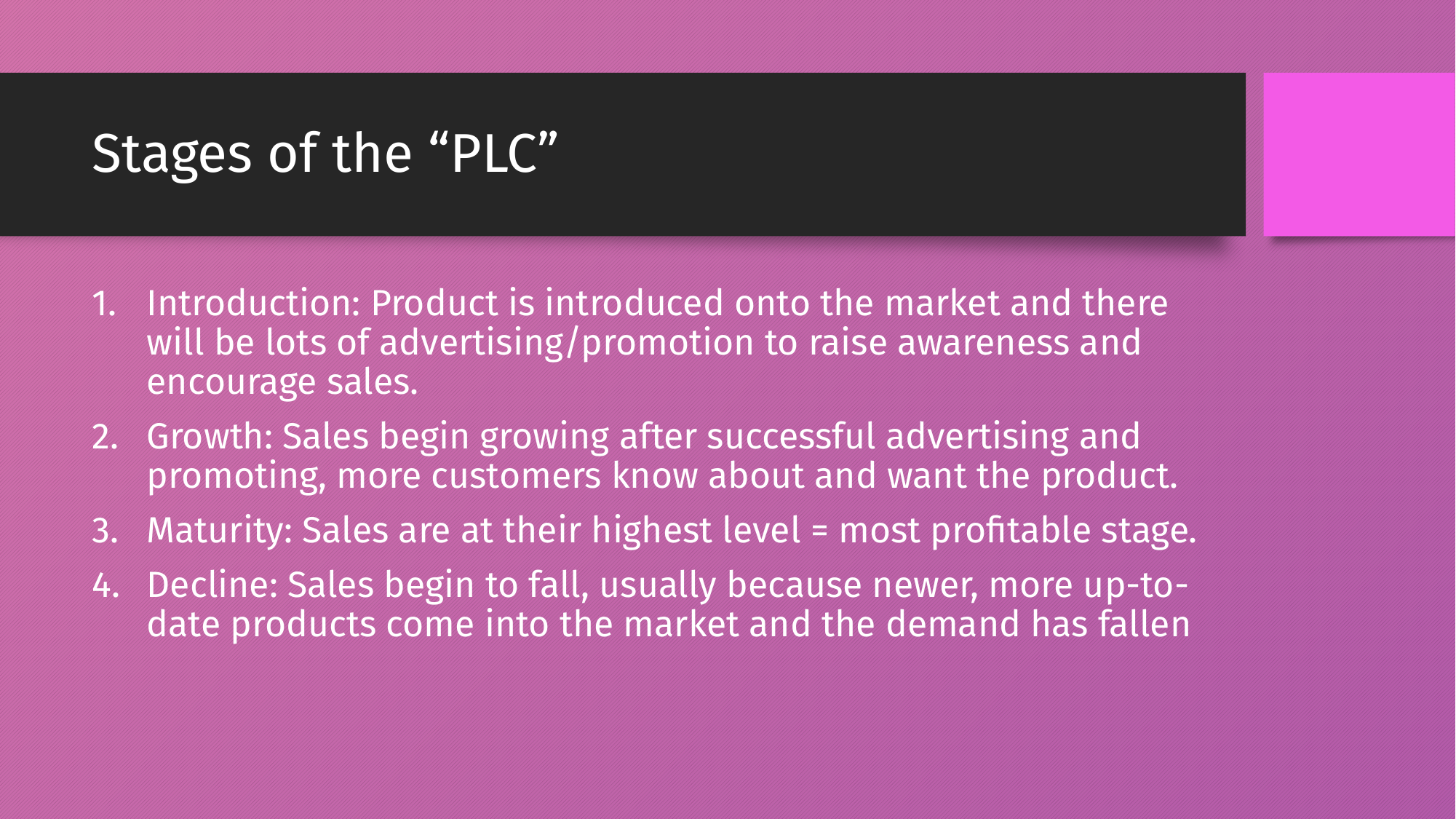

# Stages of the “PLC”
Introduction: Product is introduced onto the market and there will be lots of advertising/promotion to raise awareness and encourage sales.
Growth: Sales begin growing after successful advertising and promoting, more customers know about and want the product.
Maturity: Sales are at their highest level = most profitable stage.
Decline: Sales begin to fall, usually because newer, more up-to-date products come into the market and the demand has fallen